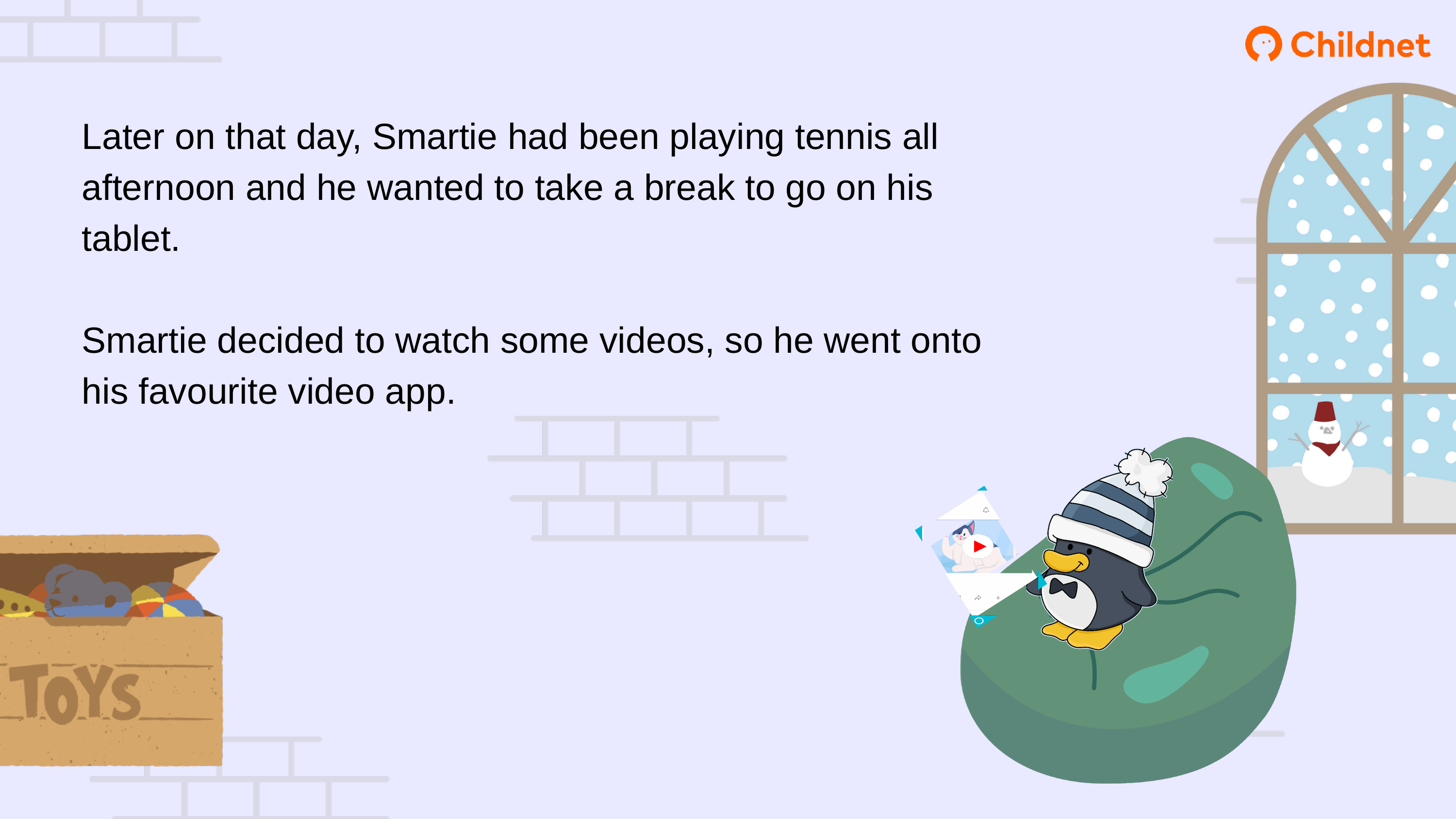

Later on that day, Smartie had been playing tennis all afternoon and he wanted to take a break to go on his tablet.

Smartie decided to watch some videos, so he went onto his favourite video app.